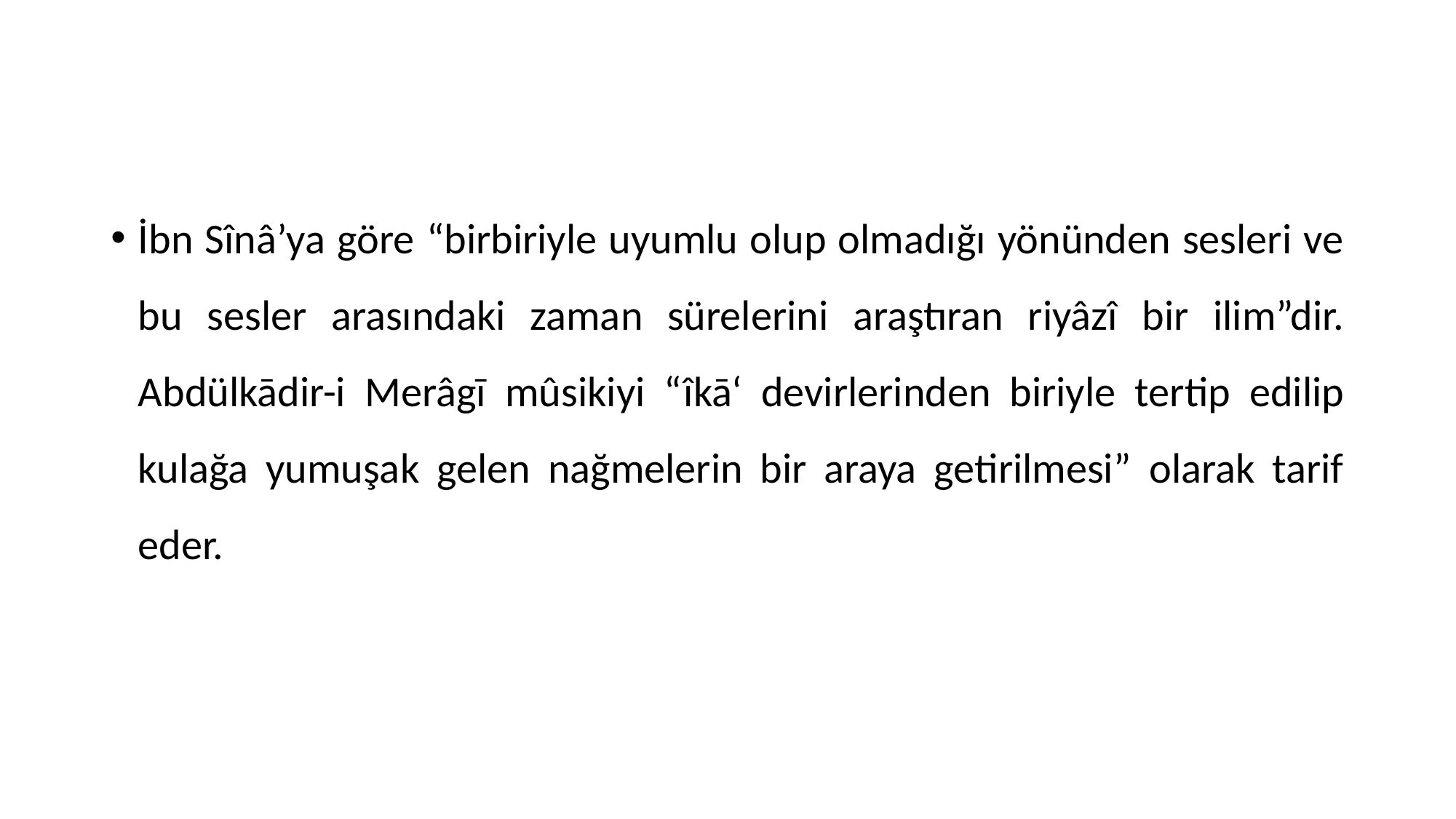

İbn Sînâ’ya göre “birbiriyle uyumlu olup olmadığı yönünden sesleri ve bu sesler arasındaki zaman sürelerini araştıran riyâzî bir ilim”dir. Abdülkādir-i Merâgī mûsikiyi “îkā‘ devirlerinden biriyle tertip edilip kulağa yumuşak gelen nağmelerin bir araya getirilmesi” olarak tarif eder.